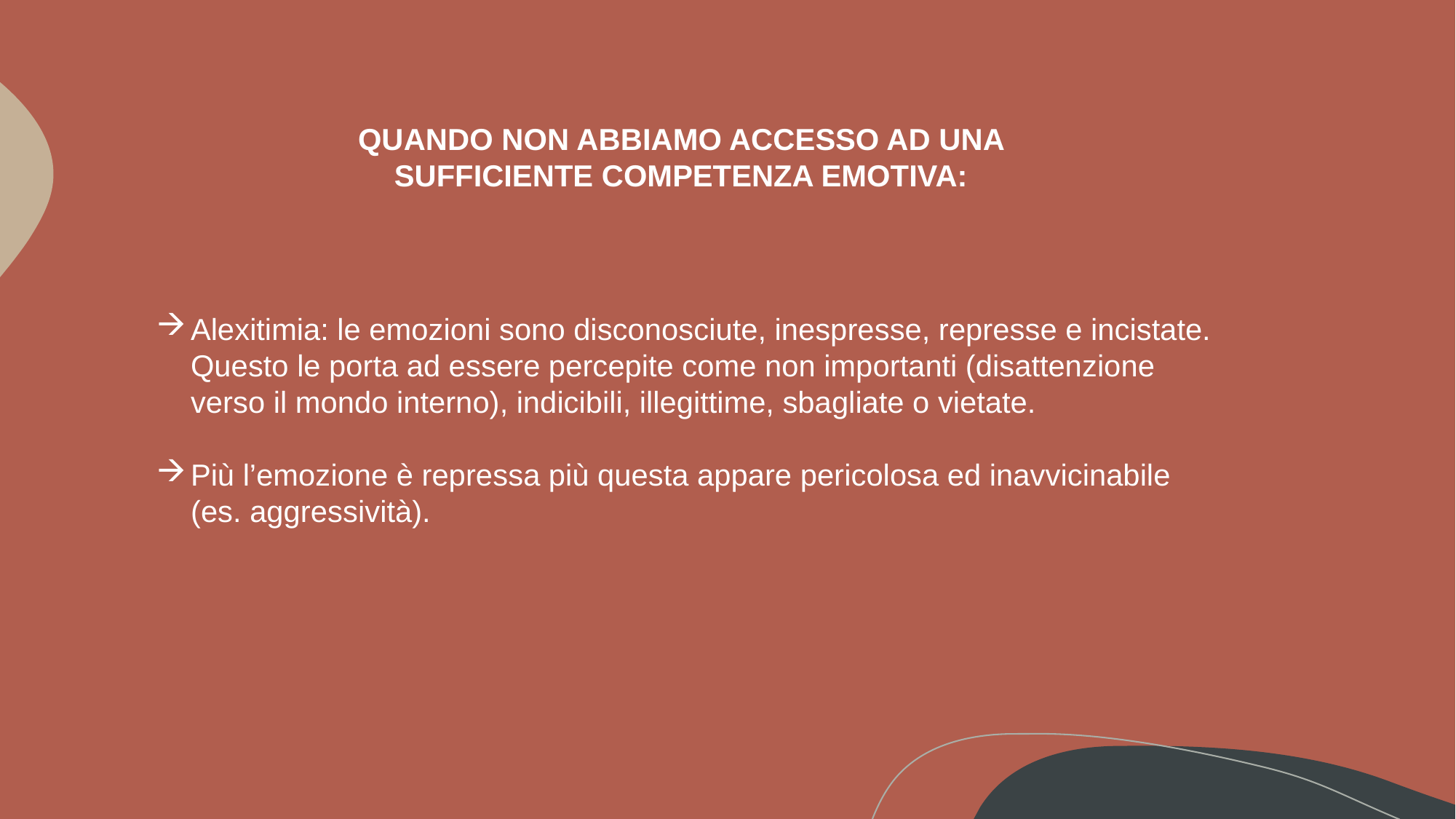

QUANDO NON ABBIAMO ACCESSO AD UNA SUFFICIENTE COMPETENZA EMOTIVA:
Alexitimia: le emozioni sono disconosciute, inespresse, represse e incistate. Questo le porta ad essere percepite come non importanti (disattenzione verso il mondo interno), indicibili, illegittime, sbagliate o vietate.

Più l’emozione è repressa più questa appare pericolosa ed inavvicinabile (es. aggressività).